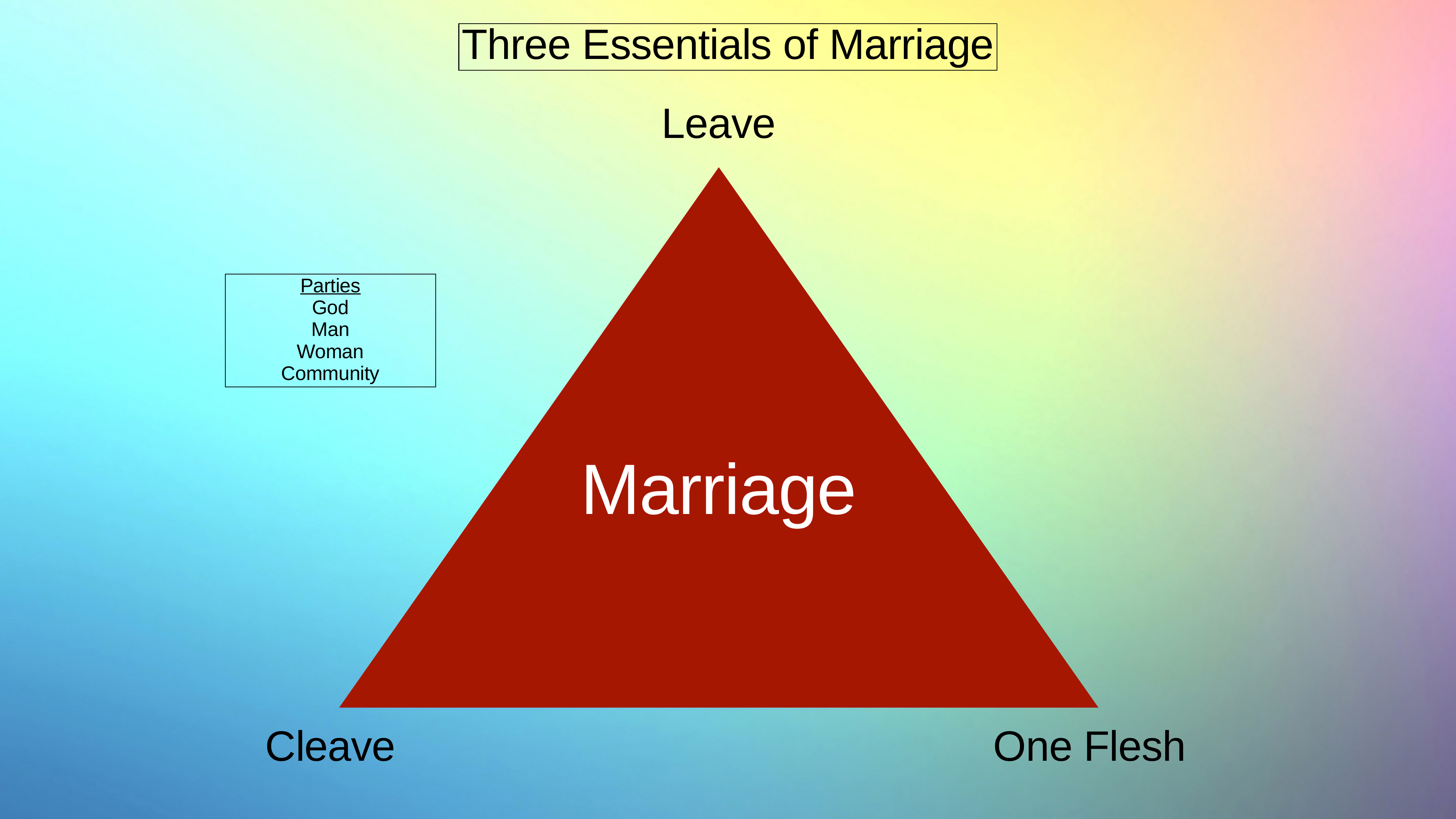

Three Essentials of Marriage
Leave

Parties
God
Man
Woman
Community
Marriage
Cleave
One Flesh